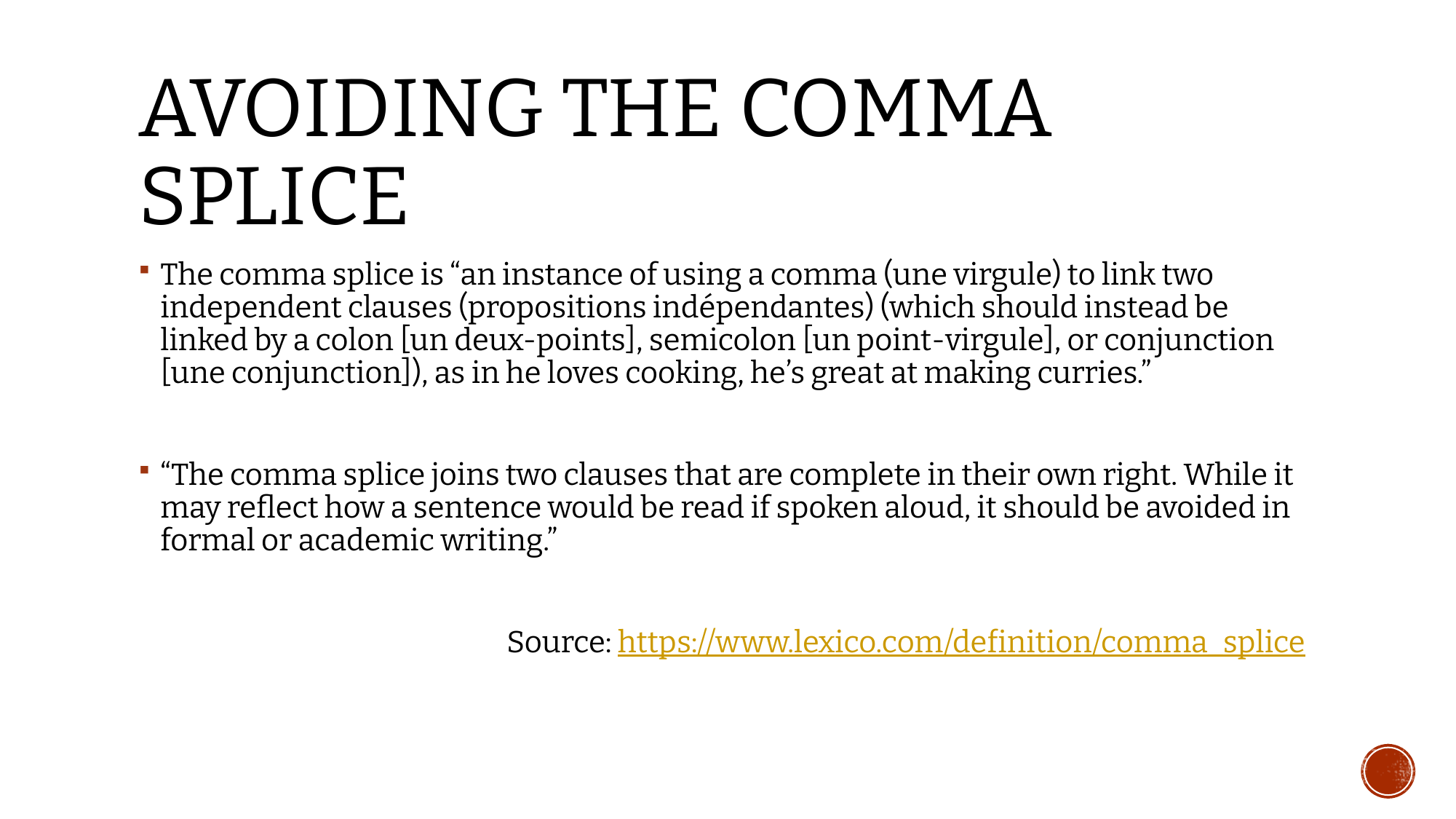

# Avoiding the comma splice
The comma splice is “an instance of using a comma (une virgule) to link two independent clauses (propositions indépendantes) (which should instead be linked by a colon [un deux-points], semicolon [un point-virgule], or conjunction [une conjunction]), as in he loves cooking, he’s great at making curries.”

“The comma splice joins two clauses that are complete in their own right. While it may reflect how a sentence would be read if spoken aloud, it should be avoided in formal or academic writing.”

Source: https://www.lexico.com/definition/comma_splice